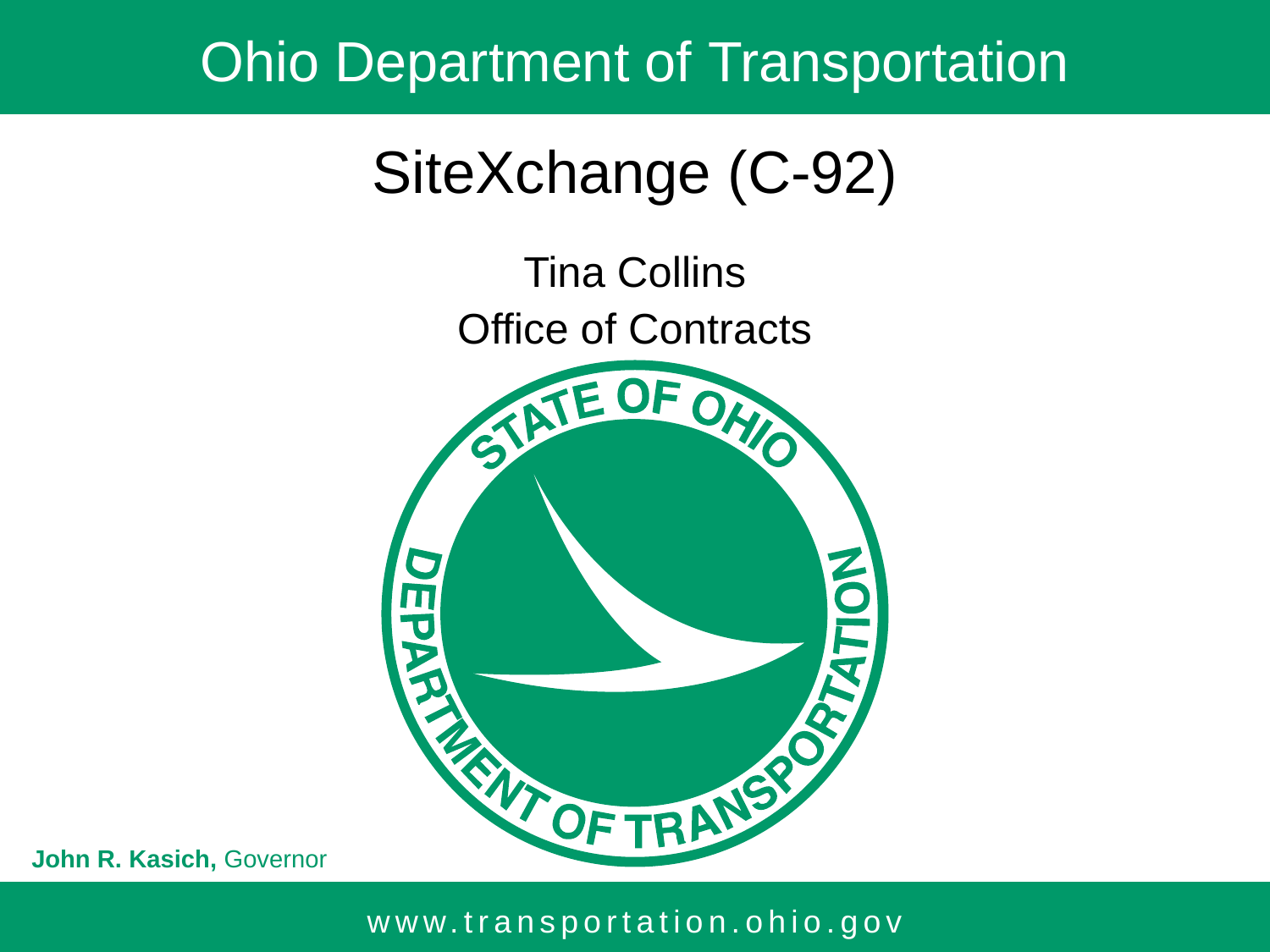

SiteXchange (C-92)
Tina Collins
Office of Contracts